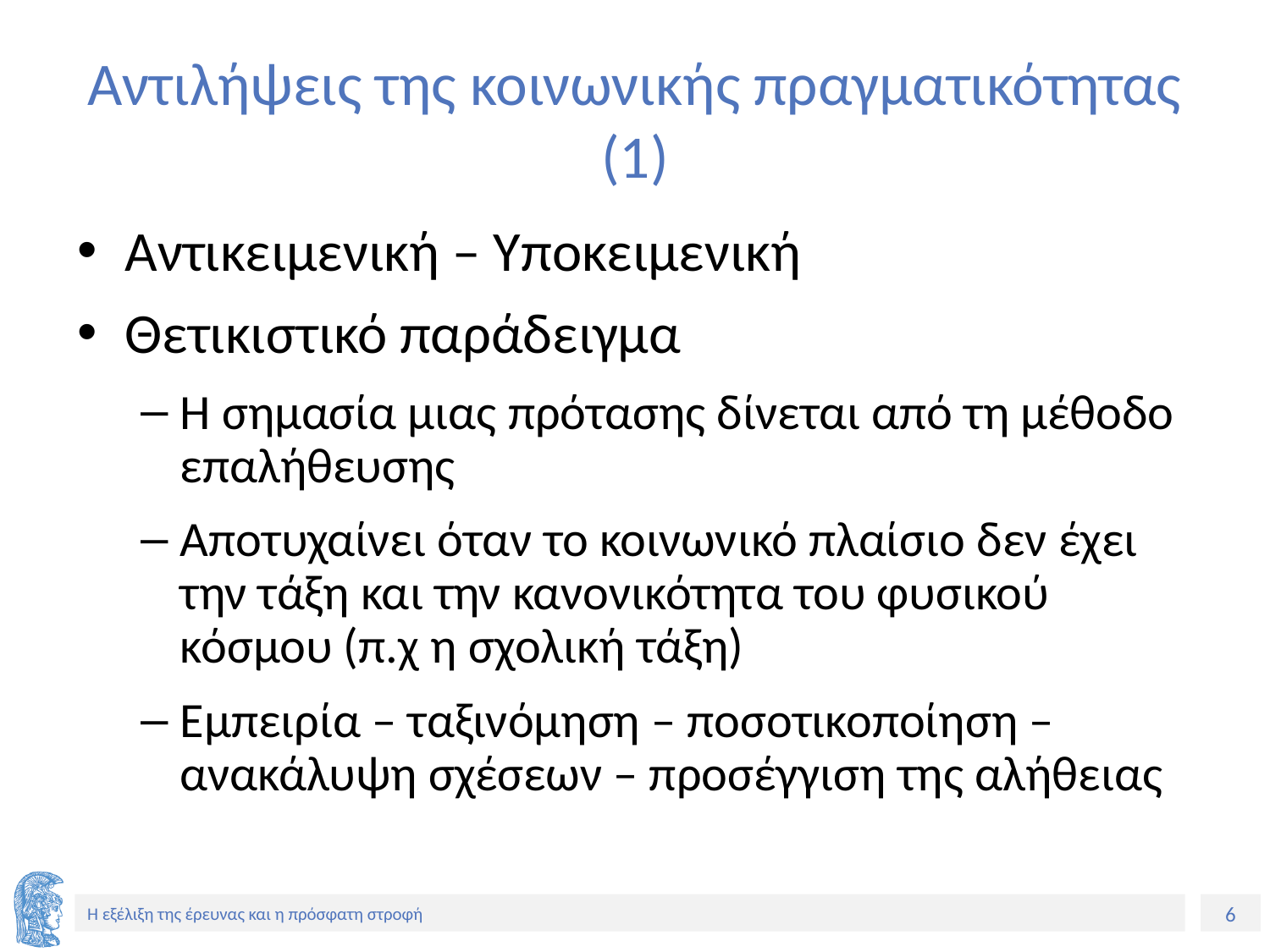

# Αντιλήψεις της κοινωνικής πραγματικότητας (1)
Αντικειμενική – Υποκειμενική
Θετικιστικό παράδειγμα
Η σημασία μιας πρότασης δίνεται από τη μέθοδο επαλήθευσης
Αποτυχαίνει όταν το κοινωνικό πλαίσιο δεν έχει την τάξη και την κανονικότητα του φυσικού κόσμου (π.χ η σχολική τάξη)
Εμπειρία – ταξινόμηση – ποσοτικοποίηση – ανακάλυψη σχέσεων – προσέγγιση της αλήθειας